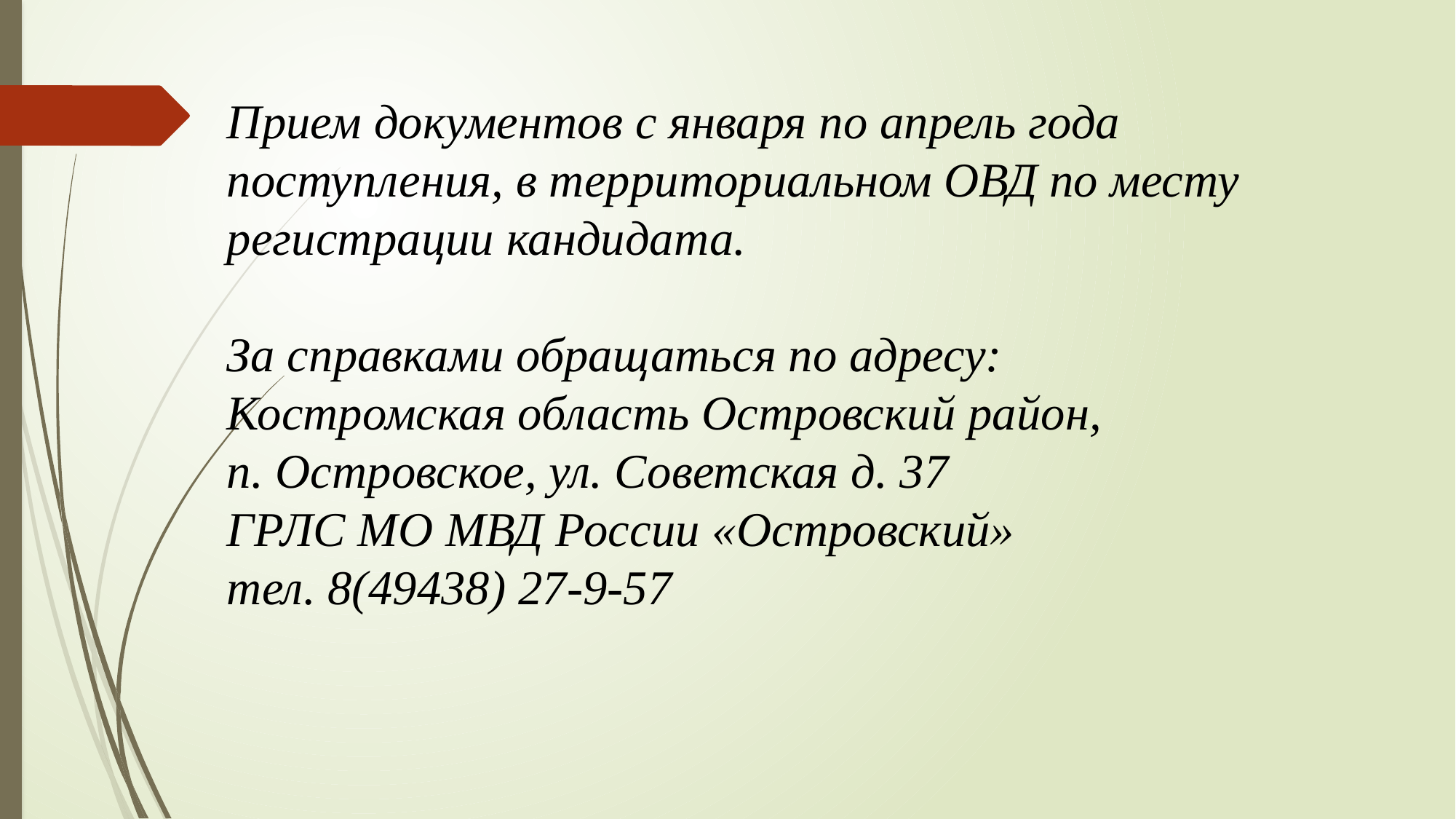

Прием документов с января по апрель года поступления, в территориальном ОВД по месту регистрации кандидата.

За справками обращаться по адресу:
Костромская область Островский район,
п. Островское, ул. Советская д. 37
ГРЛС МО МВД России «Островский»
тел. 8(49438) 27-9-57